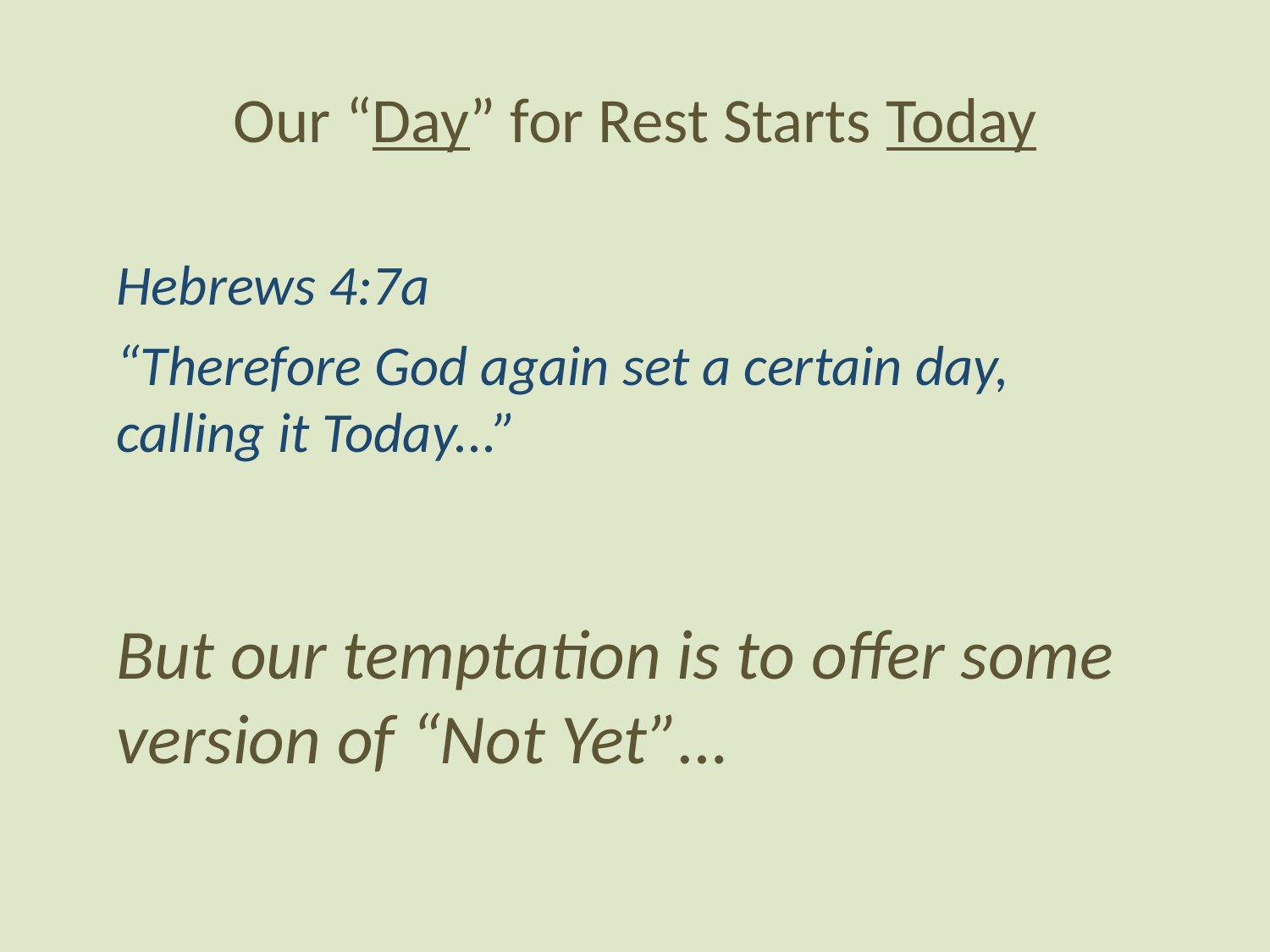

# Our “Day” for Rest Starts Today
Hebrews 4:7a
“Therefore God again set a certain day,
calling it Today...”
But our temptation is to offer some version of “Not Yet”…